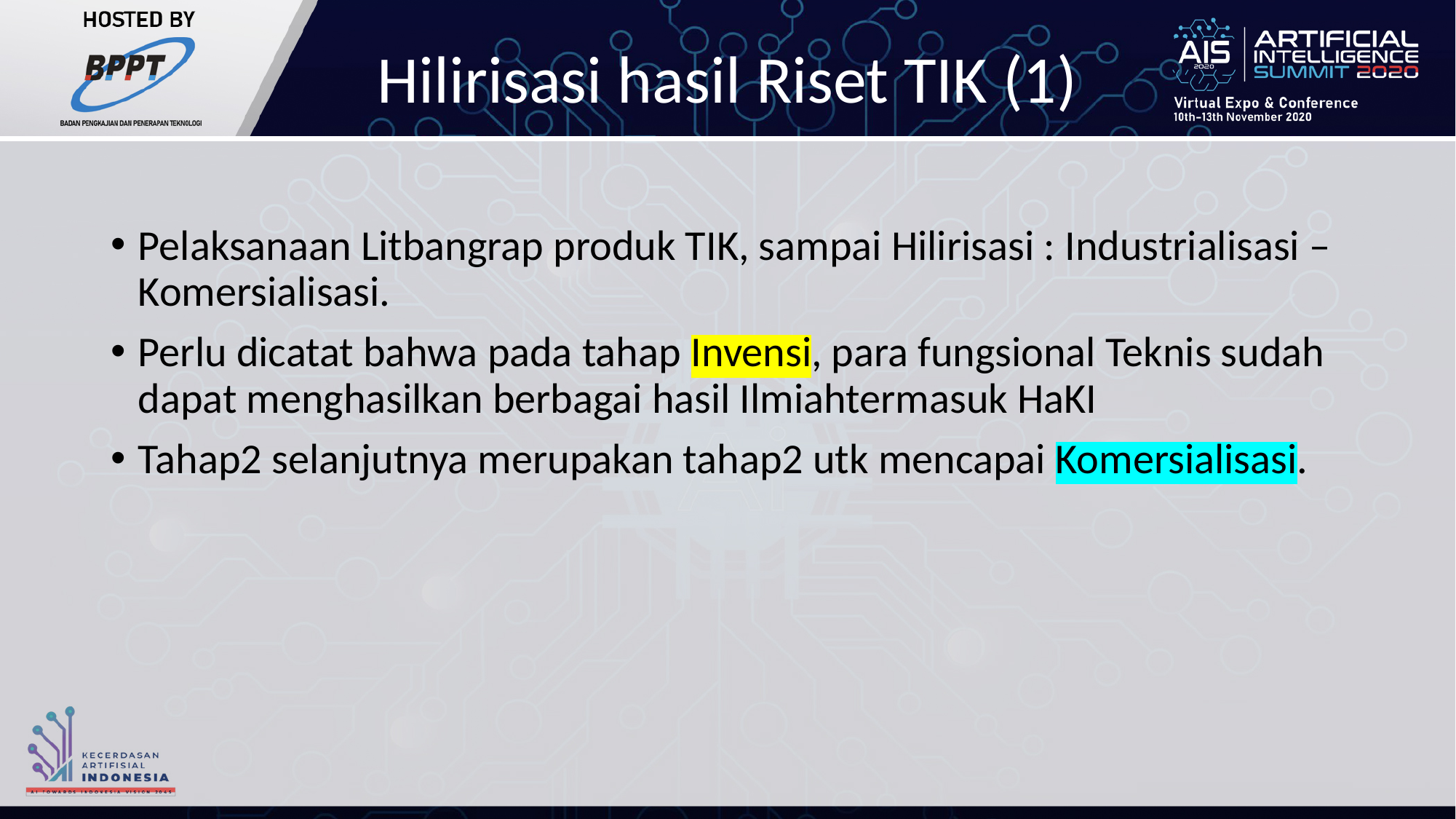

# Hilirisasi hasil Riset TIK (1)
Pelaksanaan Litbangrap produk TIK, sampai Hilirisasi : Industrialisasi – Komersialisasi.
Perlu dicatat bahwa pada tahap Invensi, para fungsional Teknis sudah dapat menghasilkan berbagai hasil Ilmiahtermasuk HaKI
Tahap2 selanjutnya merupakan tahap2 utk mencapai Komersialisasi.